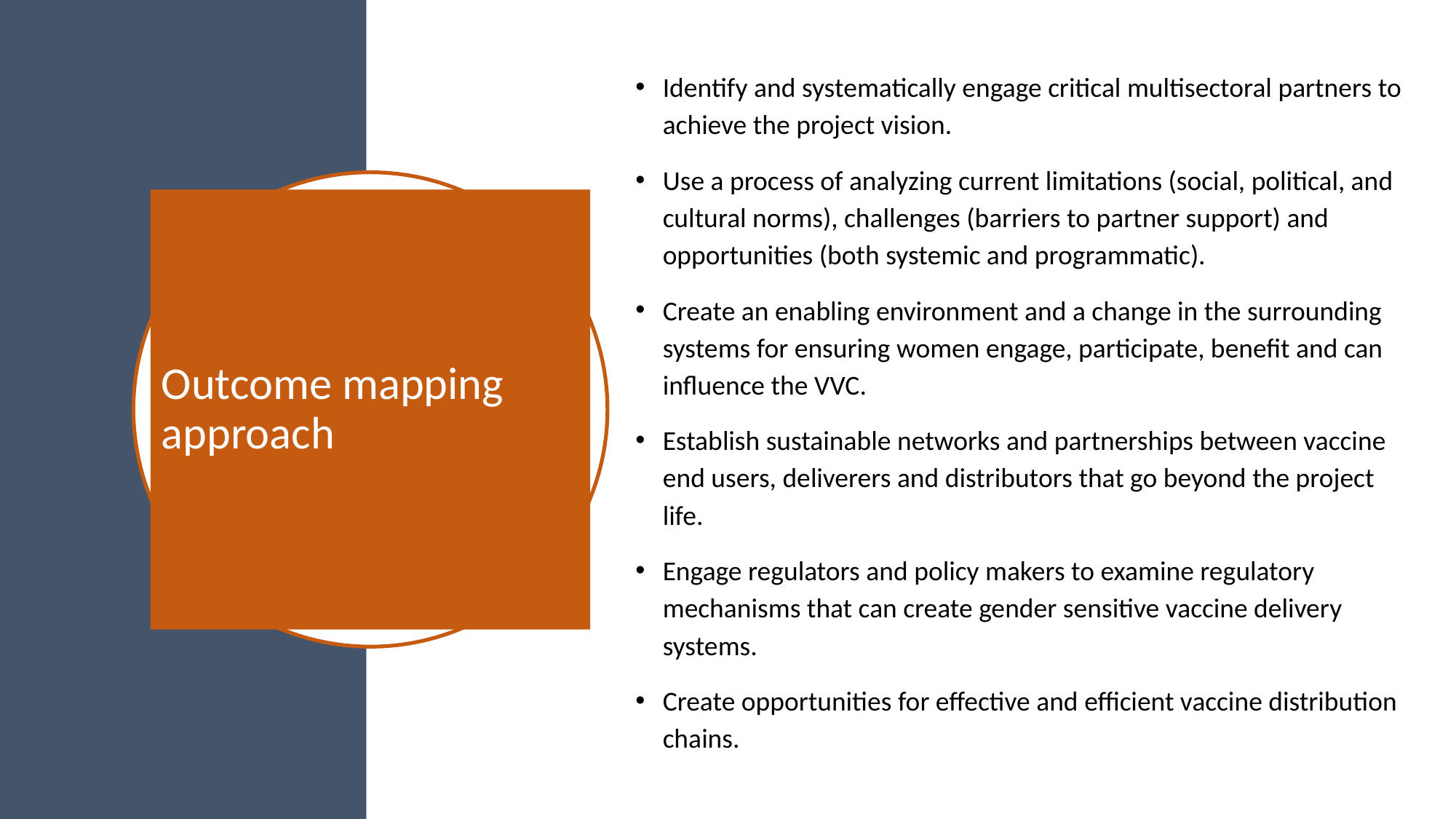

Identify and systematically engage critical multisectoral partners to achieve the project vision.
Use a process of analyzing current limitations (social, political, and cultural norms), challenges (barriers to partner support) and opportunities (both systemic and programmatic).
Create an enabling environment and a change in the surrounding systems for ensuring women engage, participate, benefit and can influence the VVC.
Establish sustainable networks and partnerships between vaccine end users, deliverers and distributors that go beyond the project life.
Engage regulators and policy makers to examine regulatory mechanisms that can create gender sensitive vaccine delivery systems.
Create opportunities for effective and efficient vaccine distribution chains.

# Outcome mapping approach